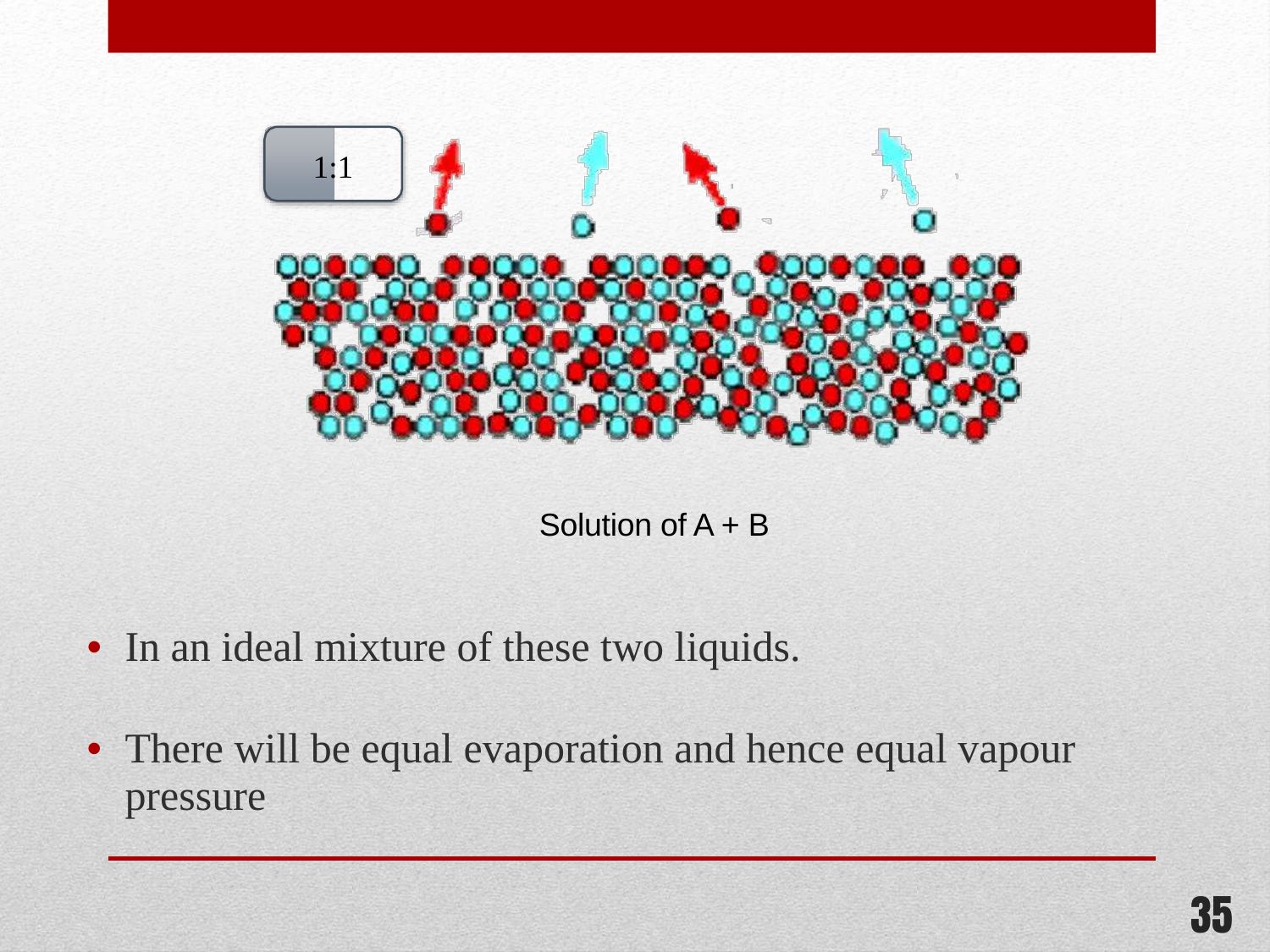

1:1
Solution of A + B
• In an ideal mixture of these two liquids.
• There will be equal evaporation and hence equal vapour
pressure

35